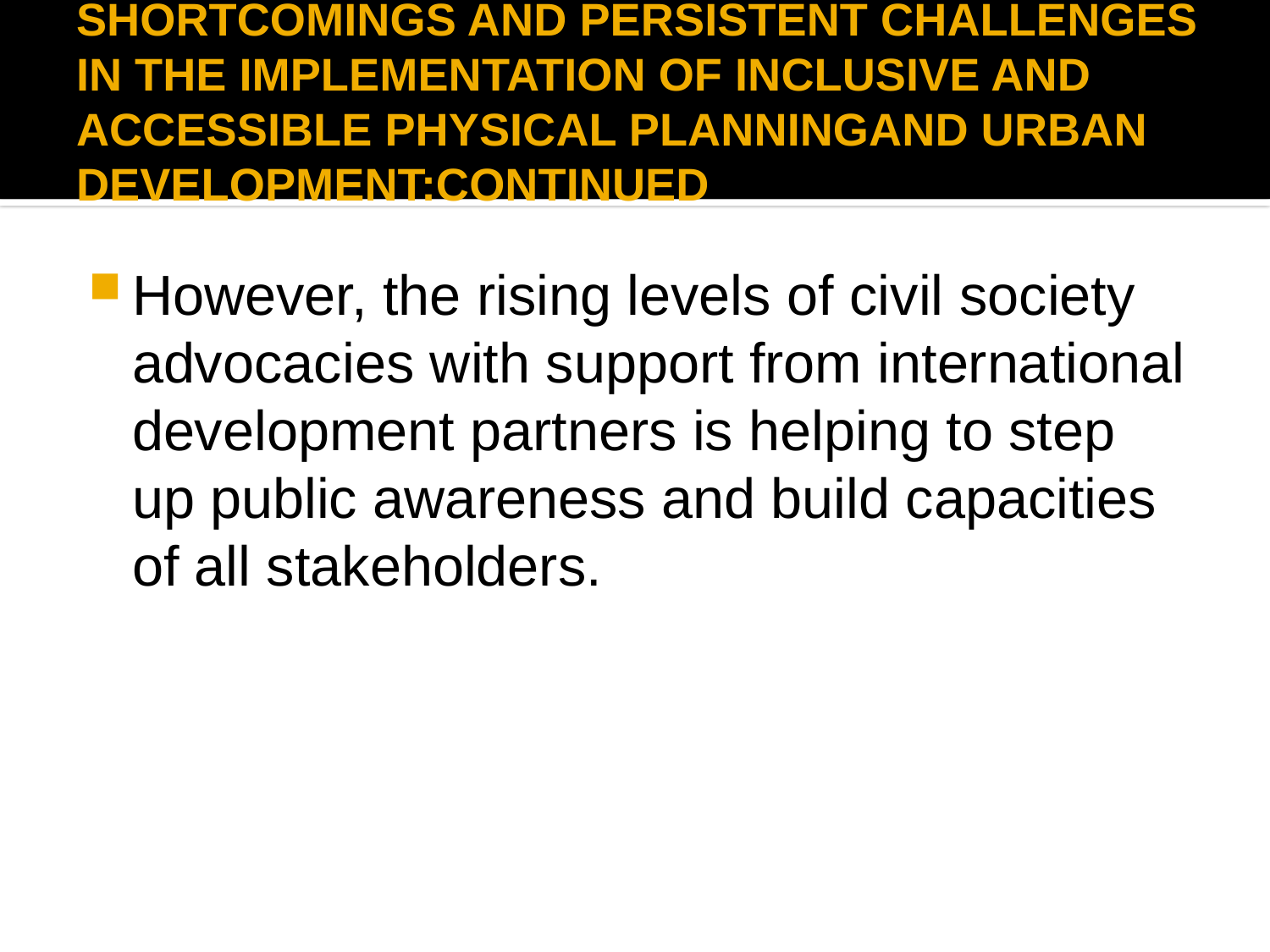

# SHORTCOMINGS AND PERSISTENT CHALLENGES IN THE IMPLEMENTATION OF INCLUSIVE AND ACCESSIBLE PHYSICAL PLANNINGAND URBAN DEVELOPMENT:CONTINUED
However, the rising levels of civil society advocacies with support from international development partners is helping to step up public awareness and build capacities of all stakeholders.